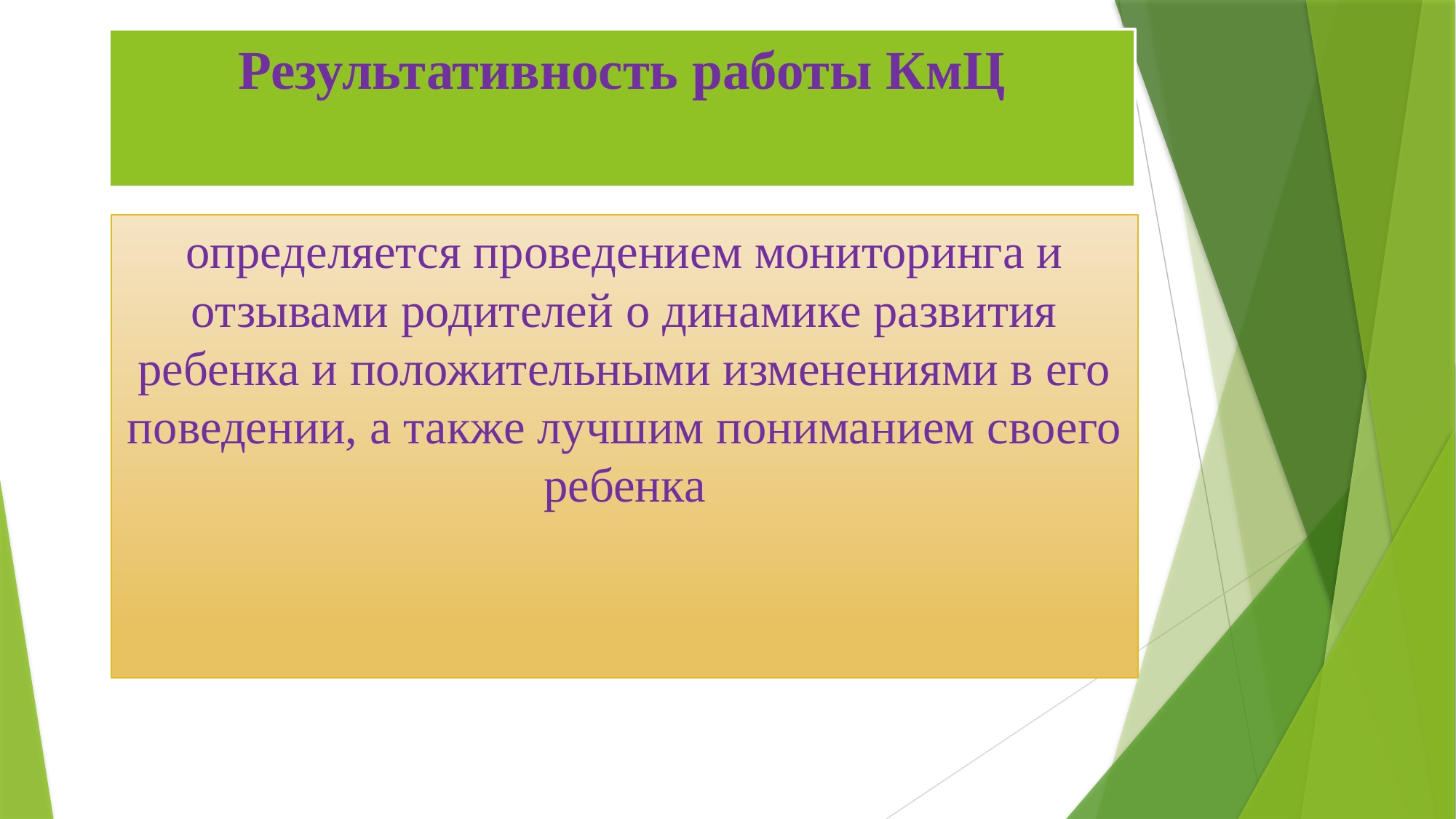

# Результативность работы КмЦ
определяется проведением мониторинга и отзывами родителей о динамике развития ребенка и положительными изменениями в его поведении, а также лучшим пониманием своего ребенка